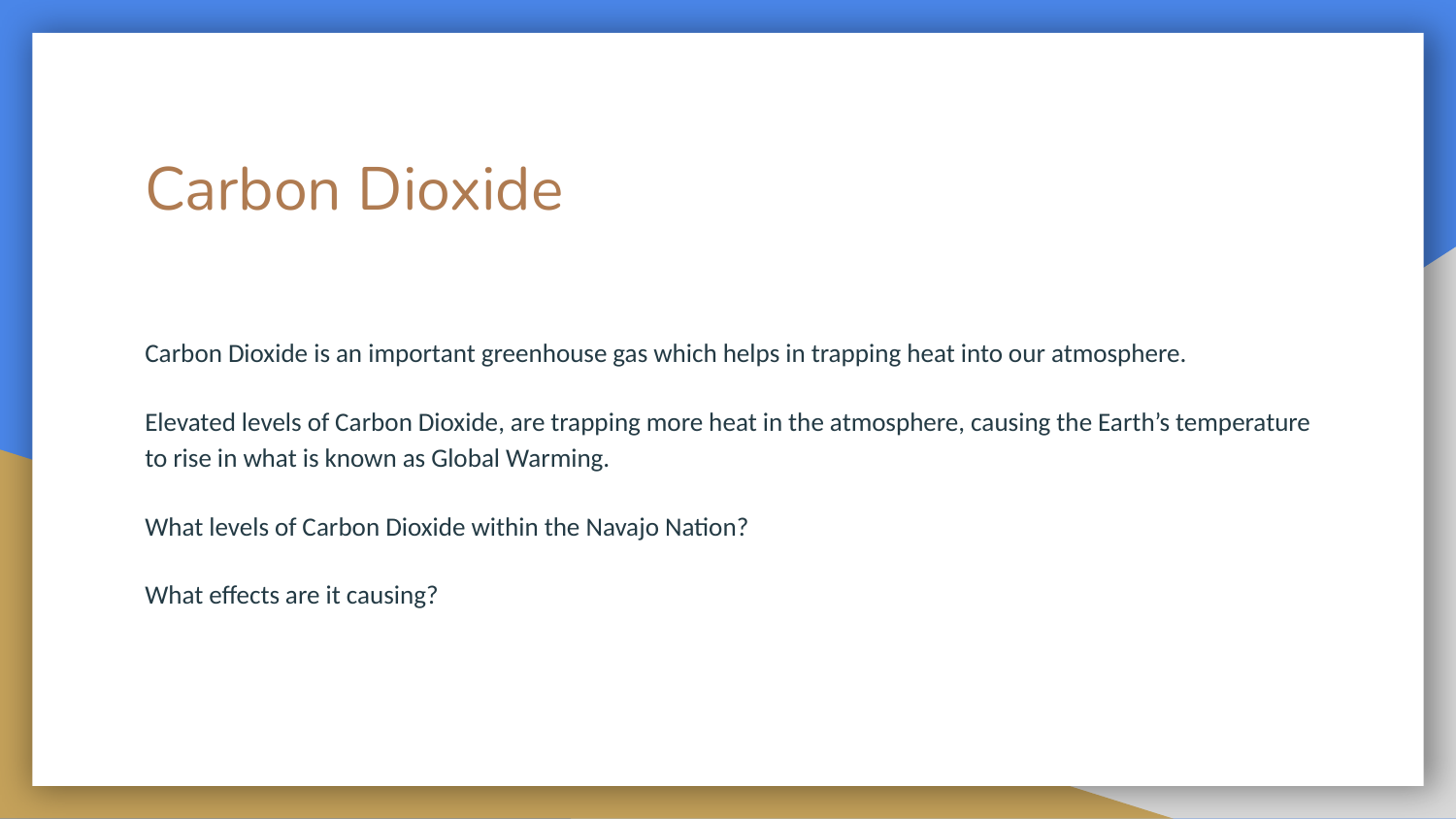

# Carbon Dioxide

Carbon Dioxide is an important greenhouse gas which helps in trapping heat into our atmosphere.
Elevated levels of Carbon Dioxide, are trapping more heat in the atmosphere, causing the Earth’s temperature to rise in what is known as Global Warming.
What levels of Carbon Dioxide within the Navajo Nation?
What effects are it causing?